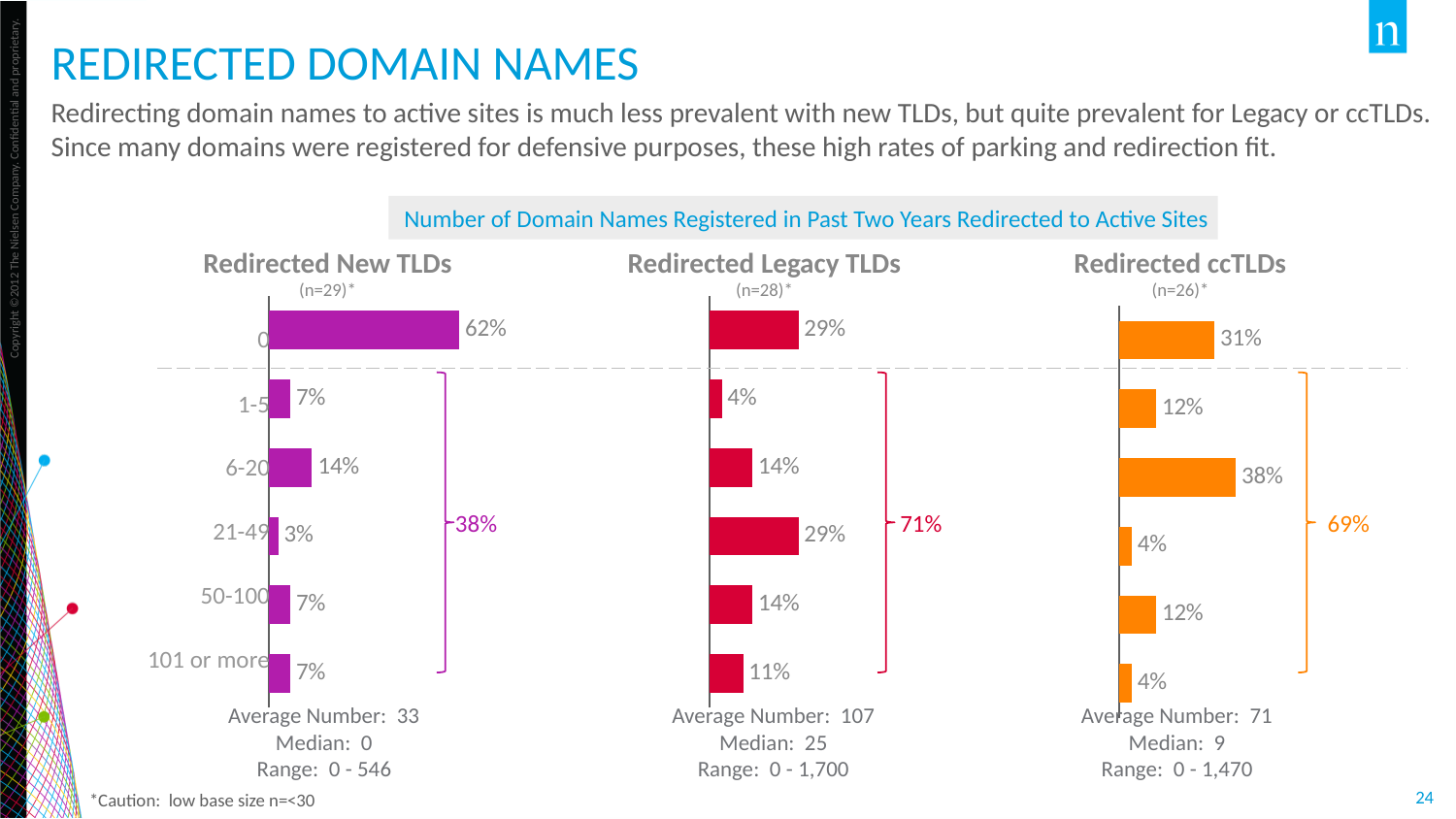

# Redirected domain names
Redirecting domain names to active sites is much less prevalent with new TLDs, but quite prevalent for Legacy or ccTLDs. Since many domains were registered for defensive purposes, these high rates of parking and redirection fit.
Number of Domain Names Registered in Past Two Years Redirected to Active Sites
Redirected New TLDs
(n=29)*
Redirected Legacy TLDs
(n=28)*
Redirected ccTLDs
(n=26)*

### Chart

| Category | Series 1 |
|---|---|
| 101 or more | 0.07 |
| 50-100 | 0.07 |
| 21-49 | 0.03 |
| 6-20 | 0.14 |
| 1-5 | 0.07 |
| 0 | 0.62 |

### Chart

| Category | Series 1 |
|---|---|
| 101 or more | 0.11 |
| 50-100 | 0.14 |
| 21-49 | 0.29 |
| 6-20 | 0.14 |
| 1-5 | 0.04 |
| 0 | 0.29 |

### Chart

| Category | Series 1 |
|---|---|
| 101 or more | 0.04 |
| 50-100 | 0.12 |
| 21-49 | 0.04 |
| 6-20 | 0.38 |
| 1-5 | 0.12 |
| 0 | 0.31 |
| 0 |
| --- |
| 1-5 |
| 6-20 |
| 21-49 |
| 50-100 |
| 101 or more |

38%
71%
69%
Average Number:  33
Median:  0
Range:  0 - 546
Average Number:  107
Median:  25
Range:  0 - 1,700
Average Number:  71
Median:  9
Range:  0 - 1,470
*Caution:  low base size n=<30